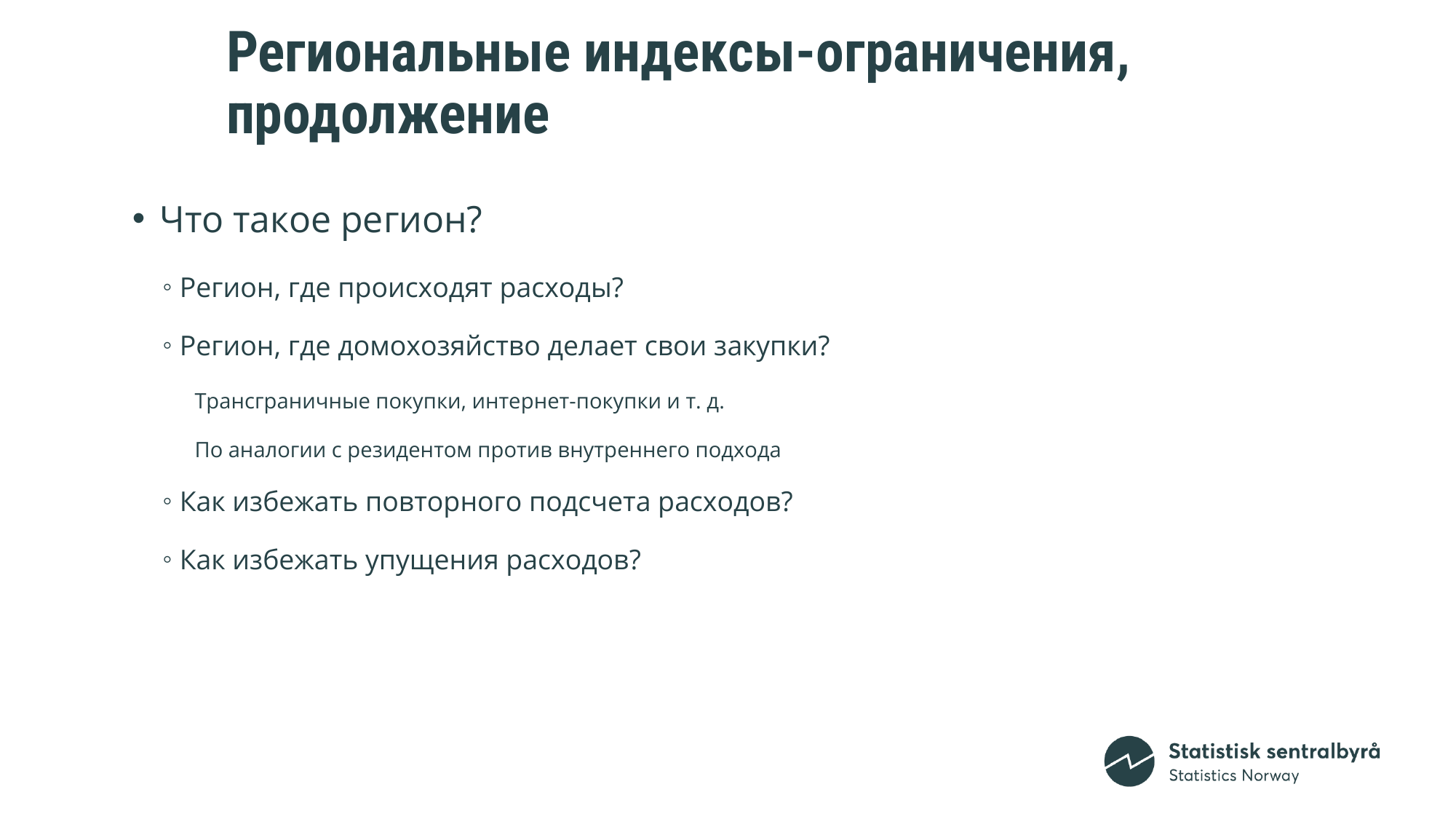

16
# Региональные индексы-ограничения, продолжение
Что такое регион?
Регион, где происходят расходы?
Регион, где домохозяйство делает свои закупки?
Трансграничные покупки, интернет-покупки и т. д.
По аналогии с резидентом против внутреннего подхода
Как избежать повторного подсчета расходов?
Как избежать упущения расходов?